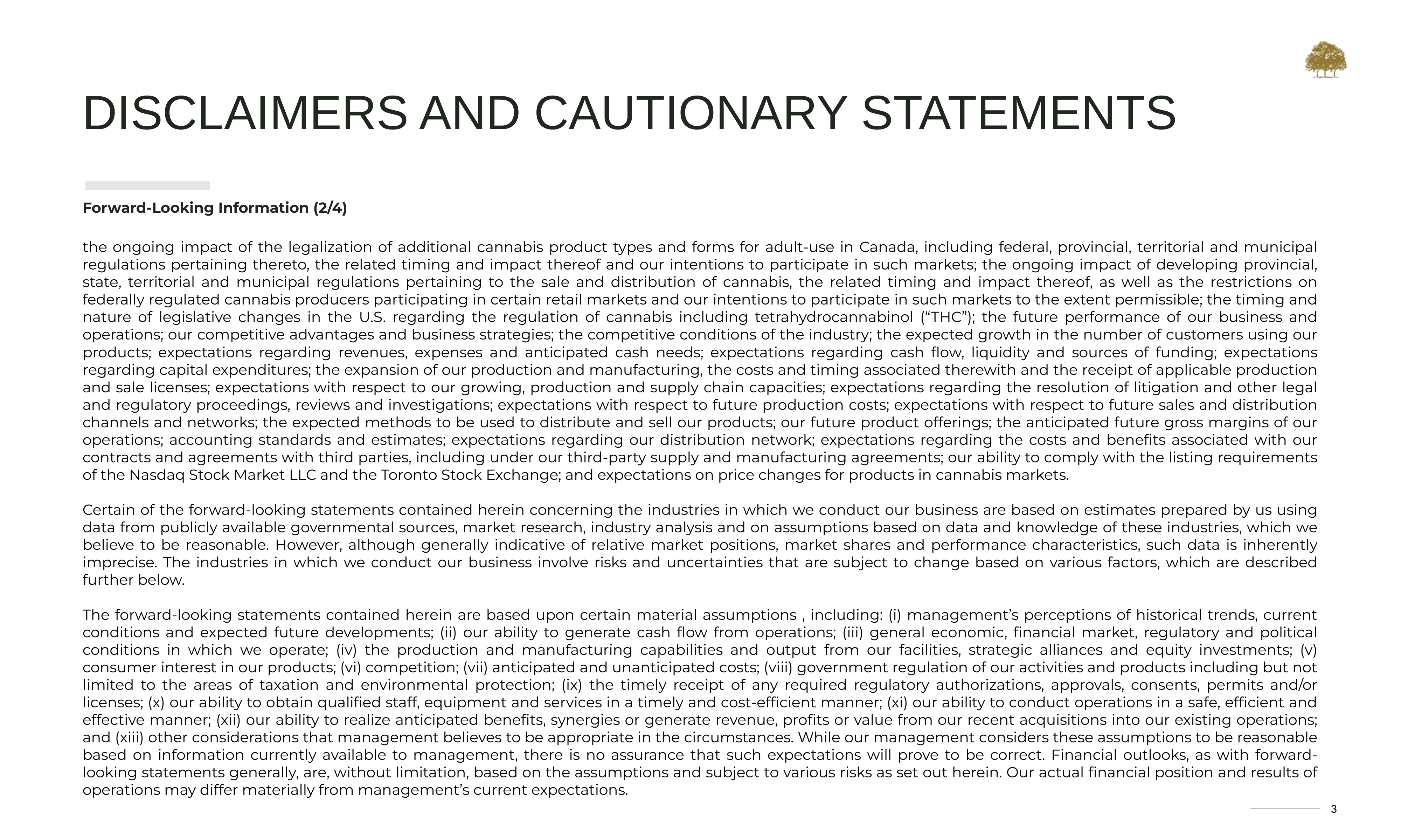

# DISCLAIMERS AND CAUTIONARY STATEMENTS
Forward-Looking Information (2/4)

the ongoing impact of the legalization of additional cannabis product types and forms for adult-use in Canada, including federal, provincial, territorial and municipal regulations pertaining thereto, the related timing and impact thereof and our intentions to participate in such markets; the ongoing impact of developing provincial, state, territorial and municipal regulations pertaining to the sale and distribution of cannabis, the related timing and impact thereof, as well as the restrictions on federally regulated cannabis producers participating in certain retail markets and our intentions to participate in such markets to the extent permissible; the timing and nature of legislative changes in the U.S. regarding the regulation of cannabis including tetrahydrocannabinol (“THC”); the future performance of our business and operations; our competitive advantages and business strategies; the competitive conditions of the industry; the expected growth in the number of customers using our products; expectations regarding revenues, expenses and anticipated cash needs; expectations regarding cash flow, liquidity and sources of funding; expectations regarding capital expenditures; the expansion of our production and manufacturing, the costs and timing associated therewith and the receipt of applicable production and sale licenses; expectations with respect to our growing, production and supply chain capacities; expectations regarding the resolution of litigation and other legal and regulatory proceedings, reviews and investigations; expectations with respect to future production costs; expectations with respect to future sales and distribution channels and networks; the expected methods to be used to distribute and sell our products; our future product offerings; the anticipated future gross margins of our operations; accounting standards and estimates; expectations regarding our distribution network; expectations regarding the costs and benefits associated with our contracts and agreements with third parties, including under our third-party supply and manufacturing agreements; our ability to comply with the listing requirements of the Nasdaq Stock Market LLC and the Toronto Stock Exchange; and expectations on price changes for products in cannabis markets.

Certain of the forward-looking statements contained herein concerning the industries in which we conduct our business are based on estimates prepared by us using data from publicly available governmental sources, market research, industry analysis and on assumptions based on data and knowledge of these industries, which we believe to be reasonable. However, although generally indicative of relative market positions, market shares and performance characteristics, such data is inherently imprecise. The industries in which we conduct our business involve risks and uncertainties that are subject to change based on various factors, which are described further below.

The forward-looking statements contained herein are based upon certain material assumptions , including: (i) management’s perceptions of historical trends, current conditions and expected future developments; (ii) our ability to generate cash flow from operations; (iii) general economic, financial market, regulatory and political conditions in which we operate; (iv) the production and manufacturing capabilities and output from our facilities, strategic alliances and equity investments; (v) consumer interest in our products; (vi) competition; (vii) anticipated and unanticipated costs; (viii) government regulation of our activities and products including but not limited to the areas of taxation and environmental protection; (ix) the timely receipt of any required regulatory authorizations, approvals, consents, permits and/or licenses; (x) our ability to obtain qualified staff, equipment and services in a timely and cost-efficient manner; (xi) our ability to conduct operations in a safe, efficient and effective manner; (xii) our ability to realize anticipated benefits, synergies or generate revenue, profits or value from our recent acquisitions into our existing operations; and (xiii) other considerations that management believes to be appropriate in the circumstances. While our management considers these assumptions to be reasonable based on information currently available to management, there is no assurance that such expectations will prove to be correct. Financial outlooks, as with forward-looking statements generally, are, without limitation, based on the assumptions and subject to various risks as set out herein. Our actual financial position and results of operations may differ materially from management’s current expectations.